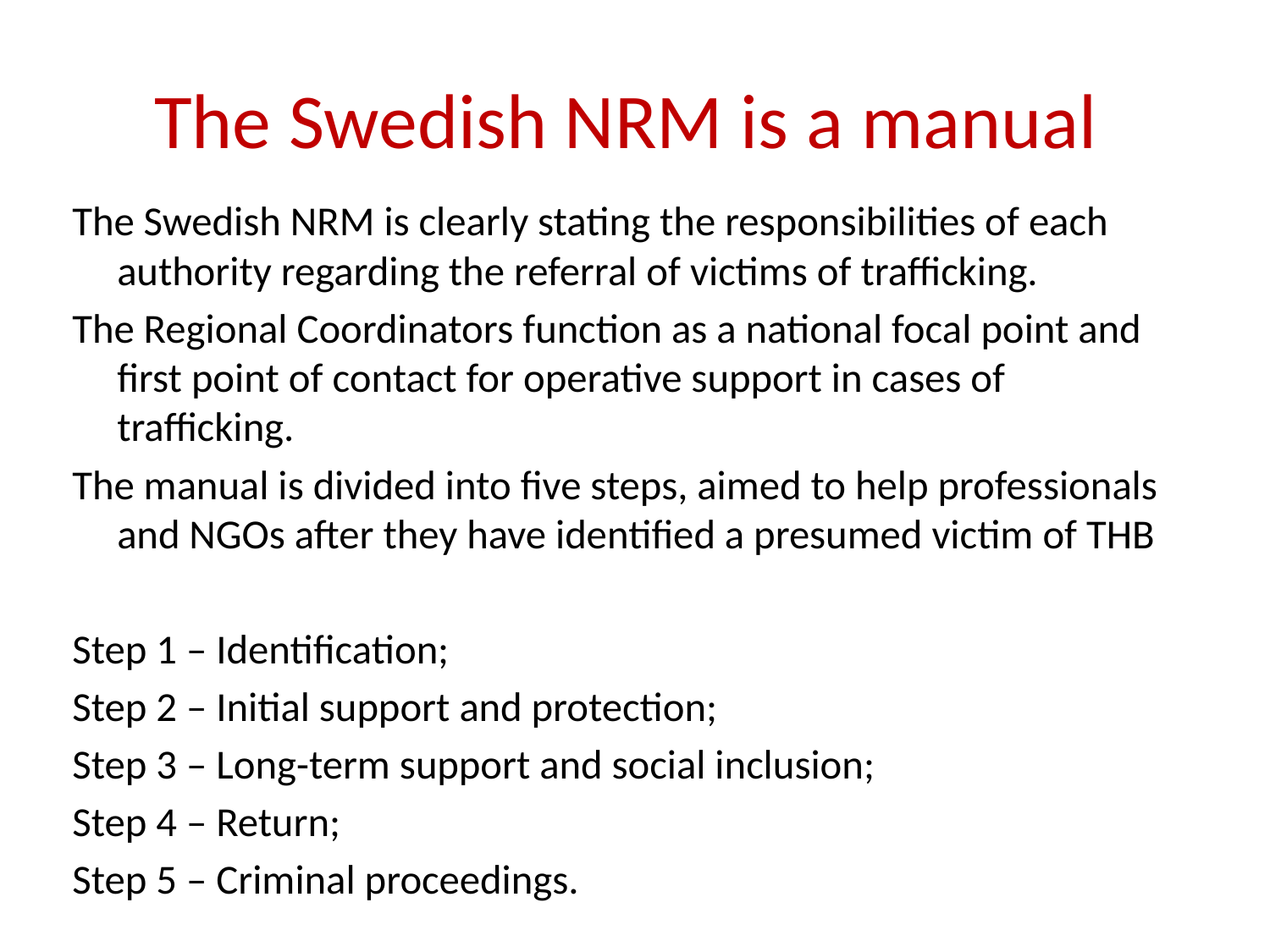

# The Swedish NRM is a manual
The Swedish NRM is clearly stating the responsibilities of each authority regarding the referral of victims of trafficking.
The Regional Coordinators function as a national focal point and first point of contact for operative support in cases of trafficking.
The manual is divided into five steps, aimed to help professionals and NGOs after they have identified a presumed victim of THB

Step 1 – Identification;
Step 2 – Initial support and protection;
Step 3 – Long-term support and social inclusion;
Step 4 – Return;
Step 5 – Criminal proceedings.